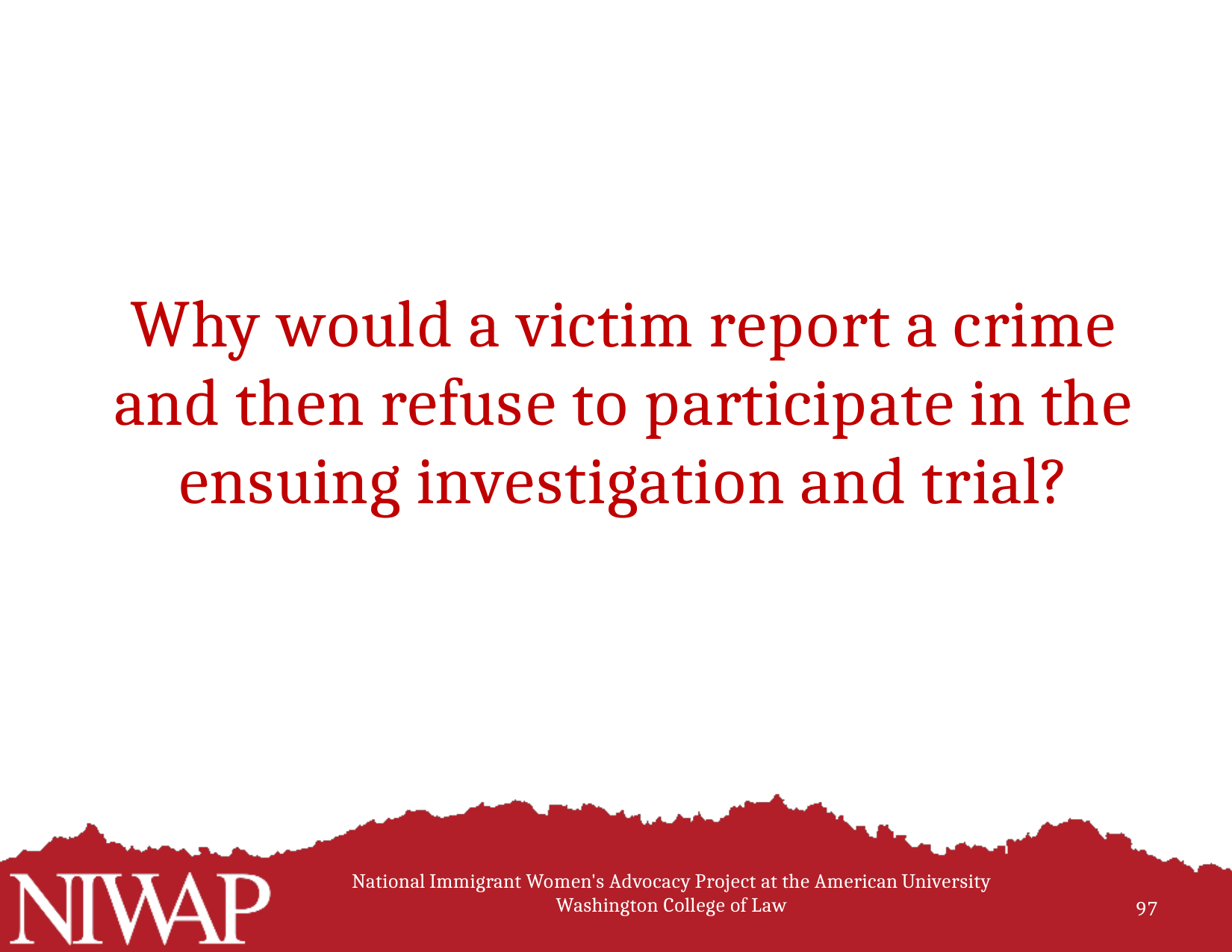

Why would a victim report a crime and then refuse to participate in the ensuing investigation and trial?
National Immigrant Women's Advocacy Project at the American University Washington College of Law
97